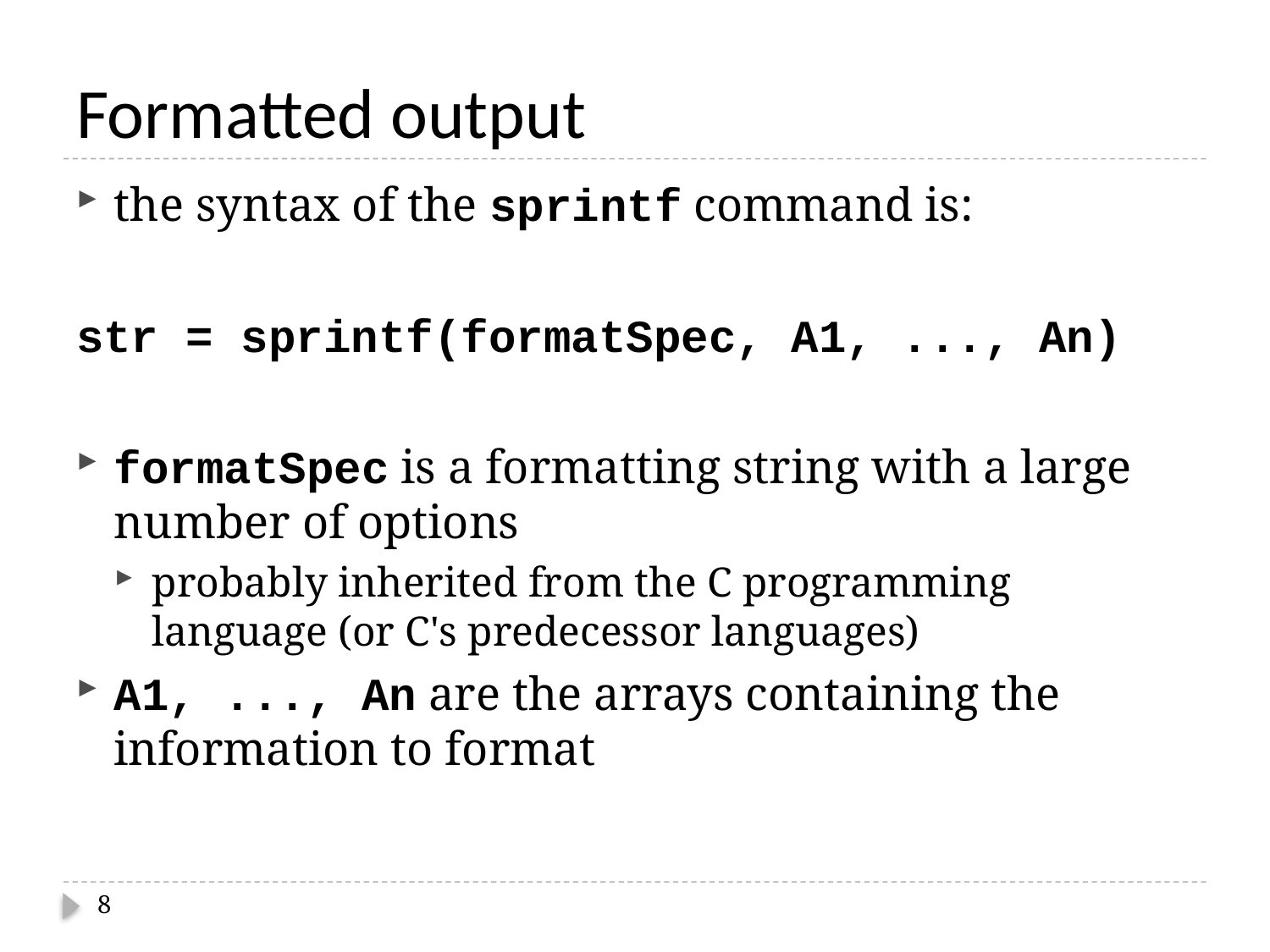

# Formatted output
the syntax of the sprintf command is:

str = sprintf(formatSpec, A1, ..., An)

formatSpec is a formatting string with a large number of options
probably inherited from the C programming language (or C's predecessor languages)
A1, ..., An are the arrays containing the information to format
8